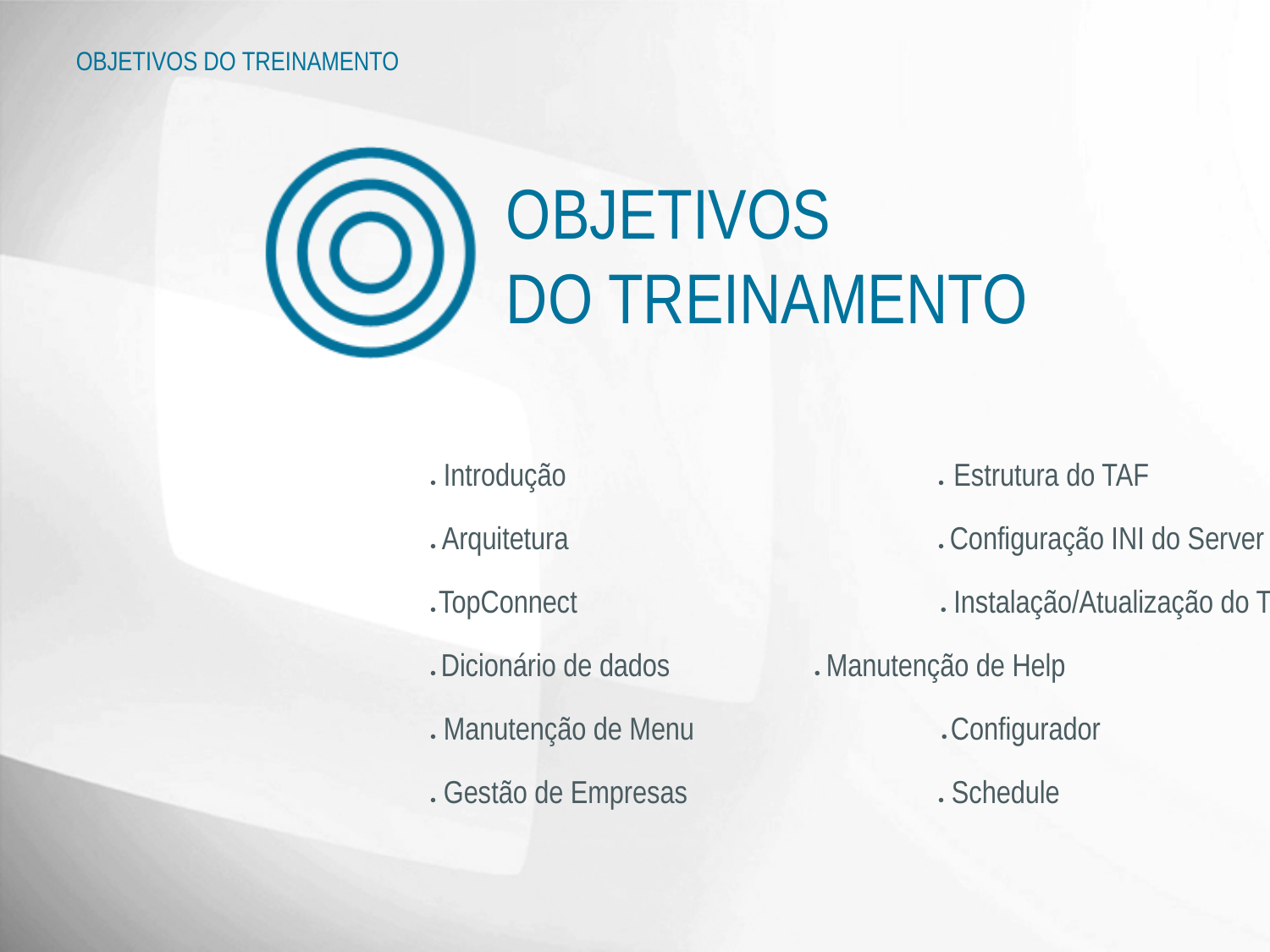

OBJETIVOS DO TREINAMENTO
● Introdução			●    Estrutura do TAF
●  Arquitetura 			●  Configuração INI do Server
● TopConnect			 ●   Instalação/Atualização do TAF
●  Dicionário de dados		 ●  Manutenção de Help
● Manutenção de Menu		 ● Configurador
● Gestão de Empresas		● Schedule